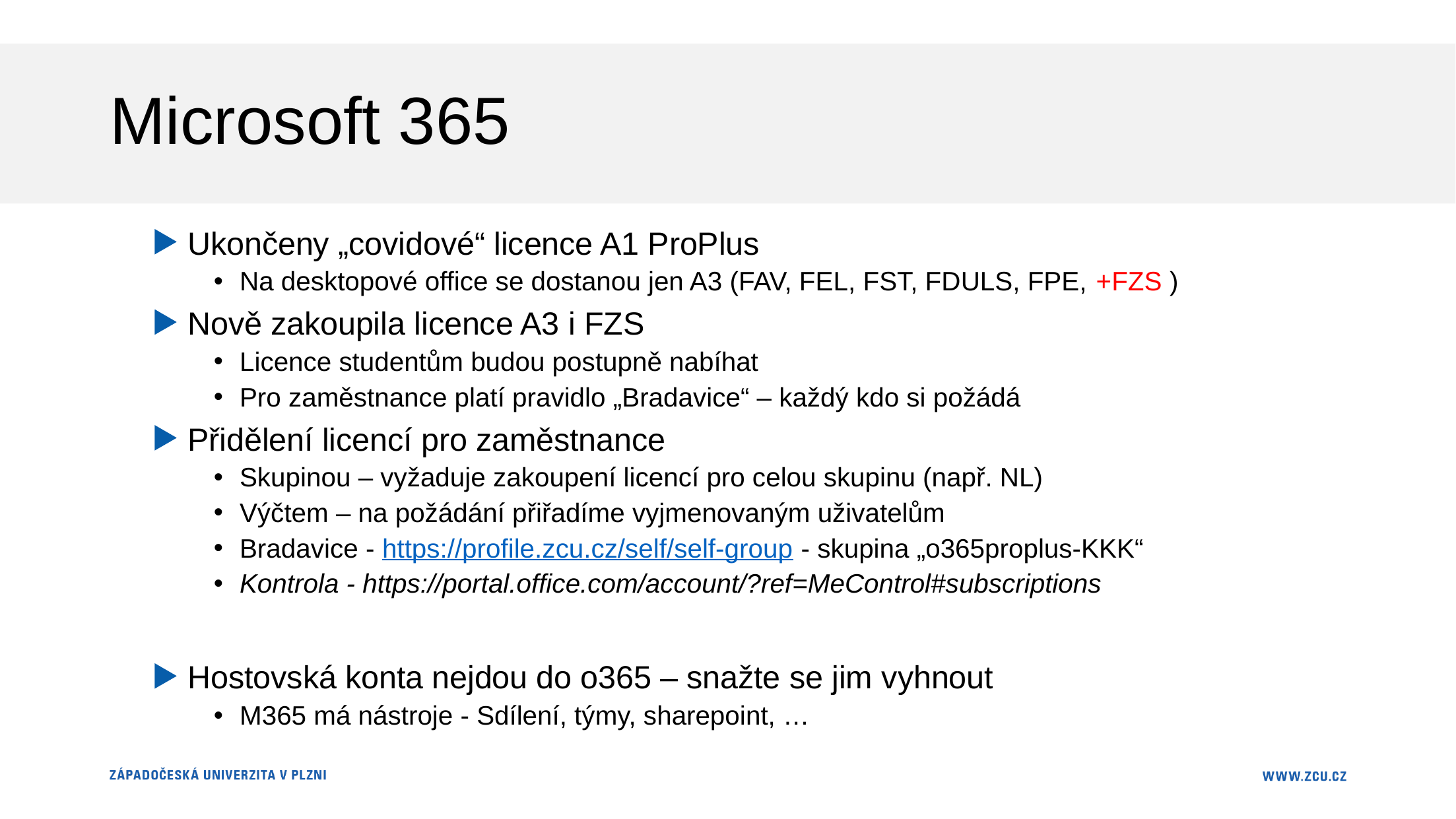

# Microsoft 365
Ukončeny „covidové“ licence A1 ProPlus
Na desktopové office se dostanou jen A3 (FAV, FEL, FST, FDULS, FPE, +FZS )
Nově zakoupila licence A3 i FZS
Licence studentům budou postupně nabíhat
Pro zaměstnance platí pravidlo „Bradavice“ – každý kdo si požádá
Přidělení licencí pro zaměstnance
Skupinou – vyžaduje zakoupení licencí pro celou skupinu (např. NL)
Výčtem – na požádání přiřadíme vyjmenovaným uživatelům
Bradavice - https://profile.zcu.cz/self/self-group - skupina „o365proplus-KKK“
Kontrola - https://portal.office.com/account/?ref=MeControl#subscriptions

Hostovská konta nejdou do o365 – snažte se jim vyhnout
M365 má nástroje - Sdílení, týmy, sharepoint, …